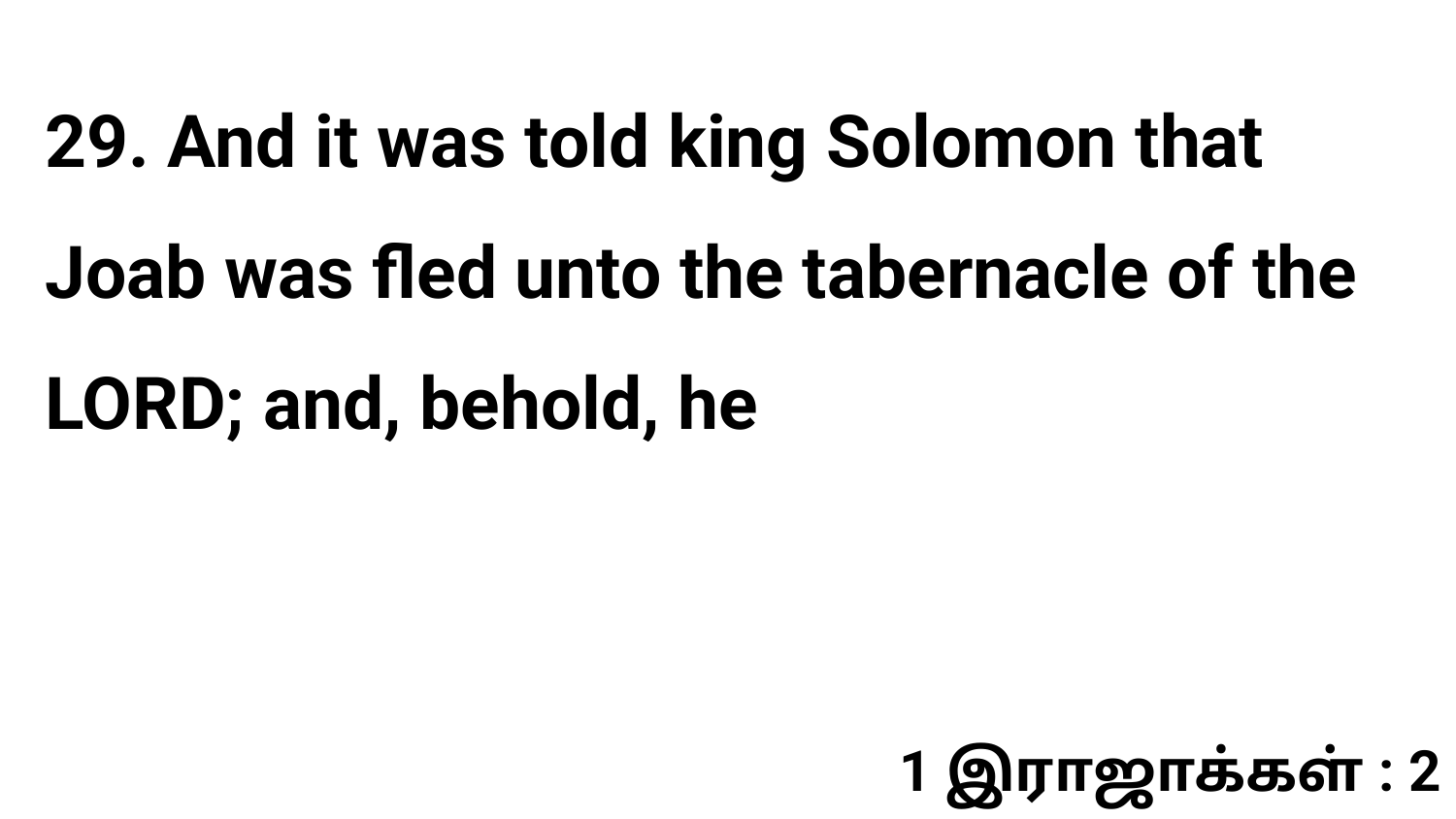

29. And it was told king Solomon that Joab was fled unto the tabernacle of the LORD; and, behold, he
1 இராஜாக்கள் : 2